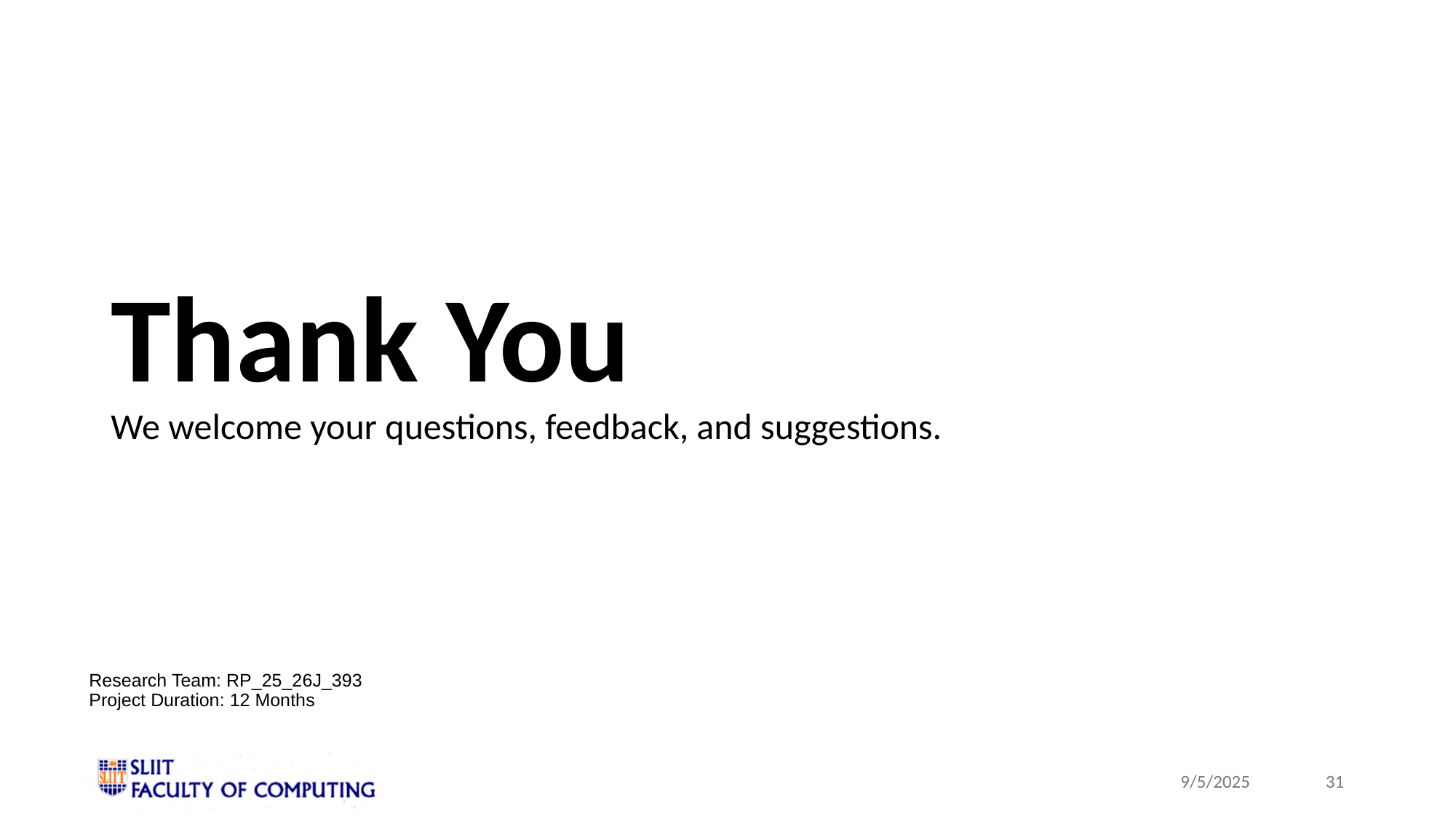

# Thank You We welcome your questions, feedback, and suggestions.
Research Team: RP_25_26J_393
Project Duration: 12 Months

31
9/5/2025